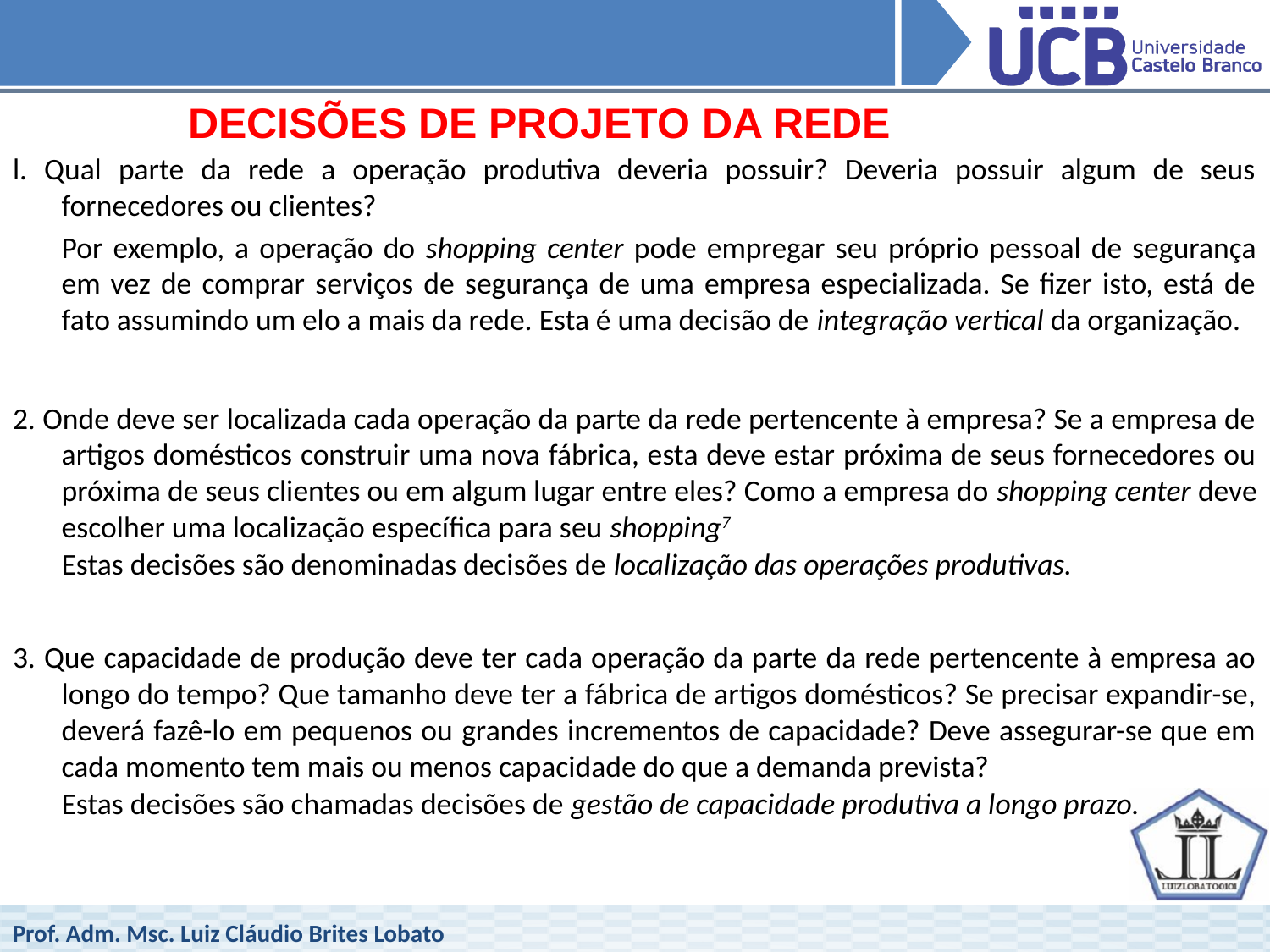

DECISÕES DE PROJETO DA REDE
l. Qual parte da rede a operação produtiva deveria possuir? Deveria possuir algum de seus fornecedores ou clientes?
	Por exemplo, a operação do shopping center pode empregar seu próprio pessoal de segurança em vez de comprar serviços de segurança de uma empresa especializada. Se fizer isto, está de fato assumindo um elo a mais da rede. Esta é uma decisão de integração vertical da organização.

2. Onde deve ser localizada cada operação da parte da rede pertencente à empresa? Se a empresa de artigos domésticos construir uma nova fábrica, esta deve estar próxima de seus fornecedores ou próxima de seus clientes ou em algum lugar entre eles? Como a empresa do shopping center deve escolher uma localização específica para seu shopping7
	Estas decisões são denominadas decisões de localização das operações produtivas.

3. Que capacidade de produção deve ter cada operação da parte da rede pertencente à empresa ao longo do tempo? Que tamanho deve ter a fábrica de artigos domésticos? Se precisar expandir-se, deverá fazê-lo em pequenos ou grandes incrementos de capacidade? Deve assegurar-se que em cada momento tem mais ou menos capacidade do que a demanda prevista?
	Estas decisões são chamadas decisões de gestão de capacidade produtiva a longo prazo.